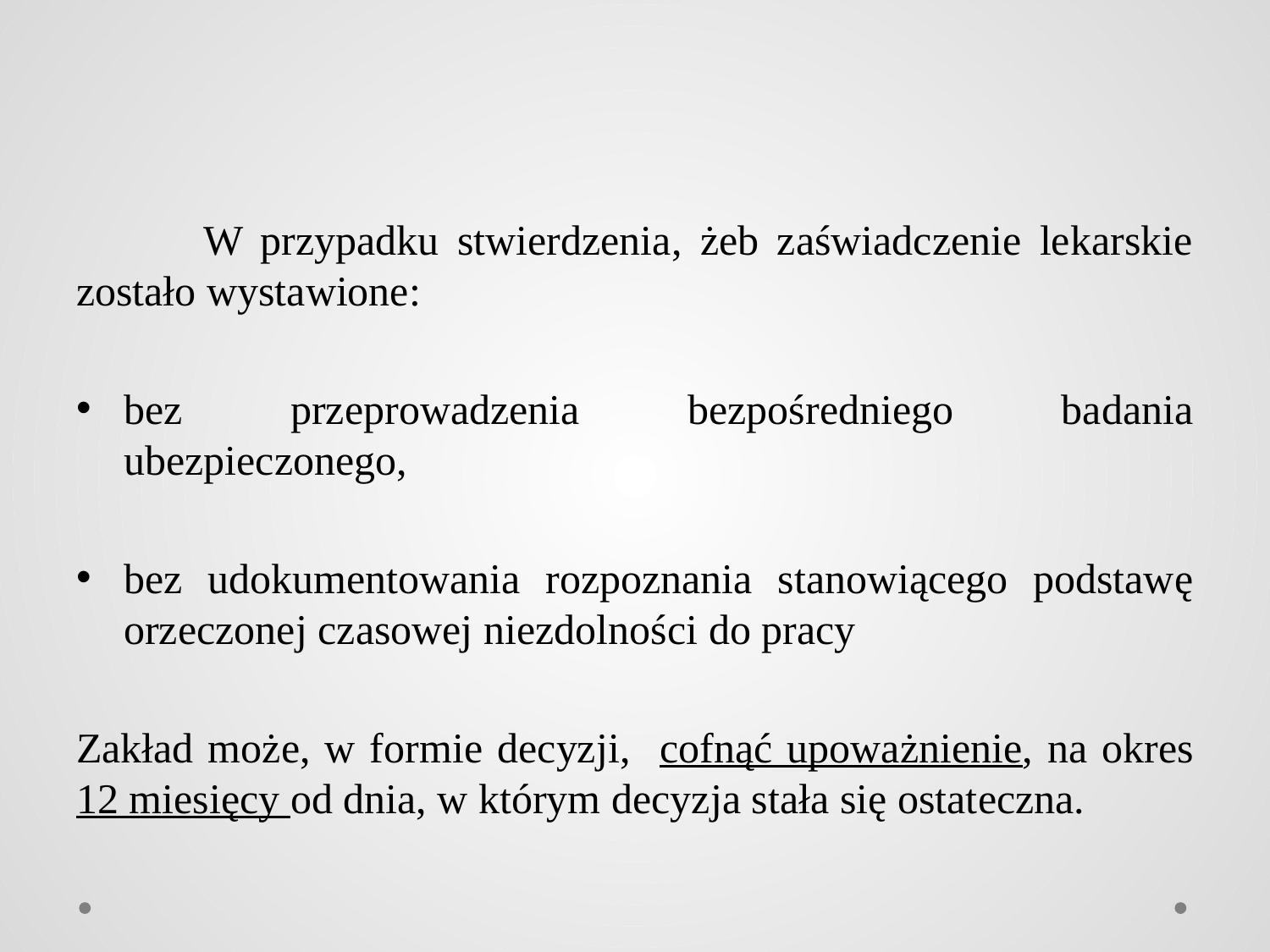

W przypadku stwierdzenia, żeb zaświadczenie lekarskie zostało wystawione:

bez przeprowadzenia bezpośredniego badania ubezpieczonego,

bez udokumentowania rozpoznania stanowiącego podstawę orzeczonej czasowej niezdolności do pracy

Zakład może, w formie decyzji,  cofnąć upoważnienie, na okres 12 miesięcy od dnia, w którym decyzja stała się ostateczna.